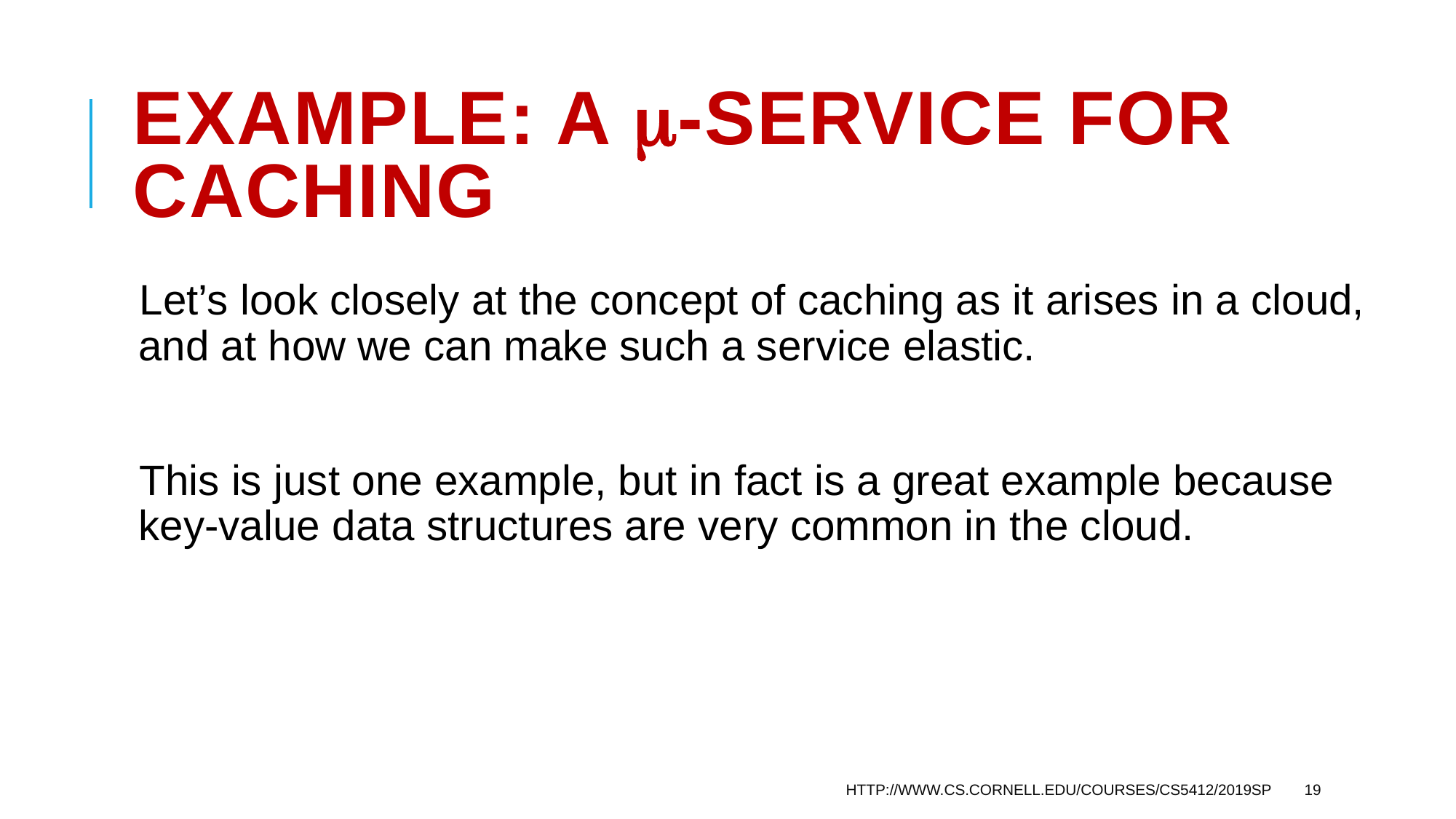

# Example: A μ-service for caching
Let’s look closely at the concept of caching as it arises in a cloud, and at how we can make such a service elastic.

This is just one example, but in fact is a great example because key-value data structures are very common in the cloud.
http://www.cs.cornell.edu/courses/cs5412/2019sp
19